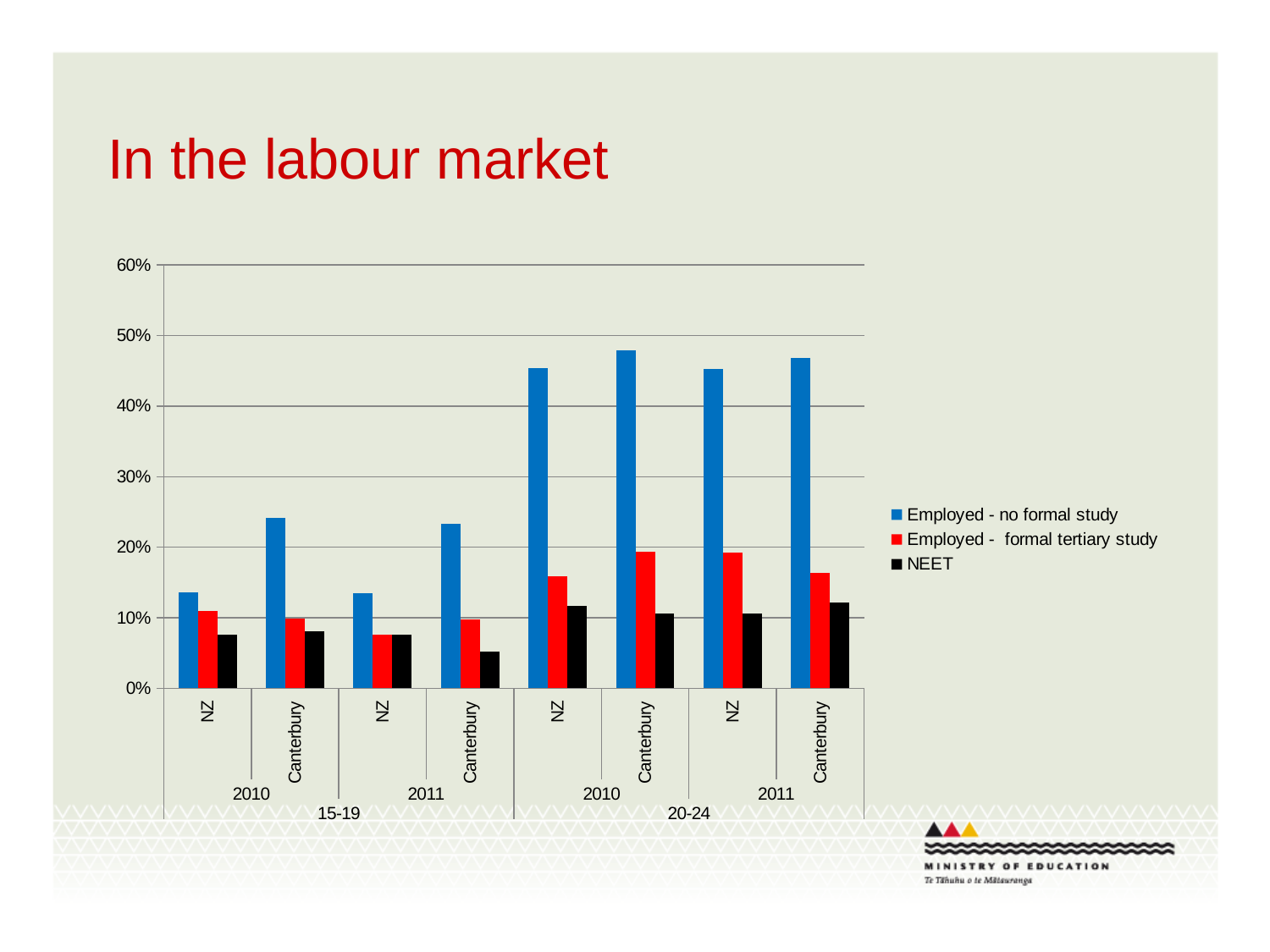

# In the labour market

### Chart

| Category | Employed - no formal study | Employed -  formal tertiary study | NEET |
|---|---|---|---|
| NZ | 0.13559850374064839 | 0.10910224438902748 | 0.07574812967581047 |
| Canterbury | 0.24155844155844175 | 0.09870129870129875 | 0.08051948051948055 |
| NZ | 0.13531457477078718 | 0.07650964274423015 | 0.07556117609864052 |
| Canterbury | 0.23277909738717348 | 0.09738717339667458 | 0.052256532066508314 |
| NZ | 0.45407835581246014 | 0.1589595375722545 | 0.11624919717405265 |
| Canterbury | 0.47865168539325864 | 0.19325842696629225 | 0.10561797752808995 |
| NZ | 0.45324634979807377 | 0.19229574401988195 | 0.10593351972662322 |
| Canterbury | 0.4682539682539683 | 0.16402116402116404 | 0.12169312169312173 |